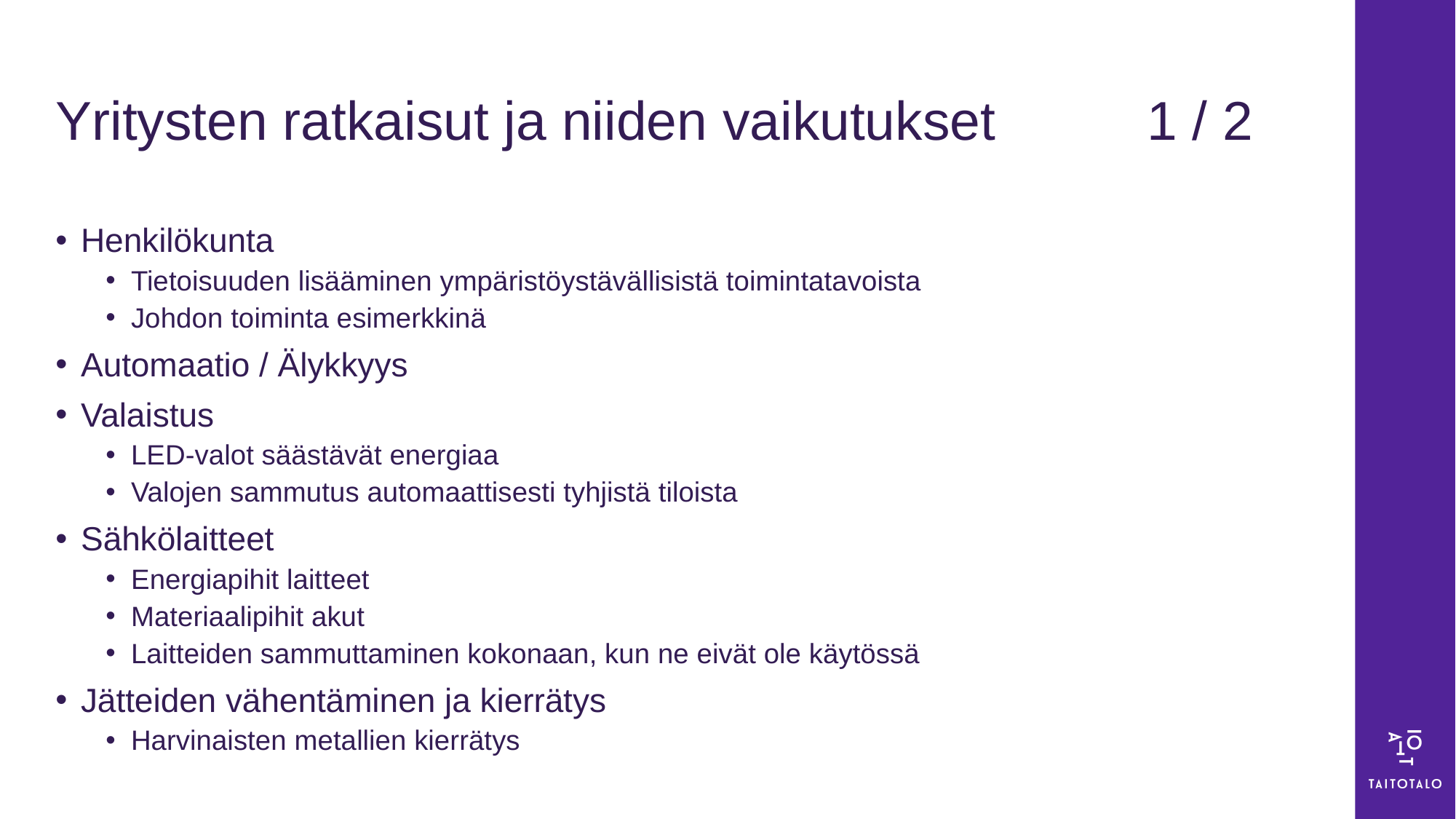

# Yritysten ratkaisut ja niiden vaikutukset		1 / 2
Henkilökunta
Tietoisuuden lisääminen ympäristöystävällisistä toimintatavoista
Johdon toiminta esimerkkinä
Automaatio / Älykkyys
Valaistus
LED-valot säästävät energiaa
Valojen sammutus automaattisesti tyhjistä tiloista
Sähkölaitteet
Energiapihit laitteet
Materiaalipihit akut
Laitteiden sammuttaminen kokonaan, kun ne eivät ole käytössä
Jätteiden vähentäminen ja kierrätys
Harvinaisten metallien kierrätys